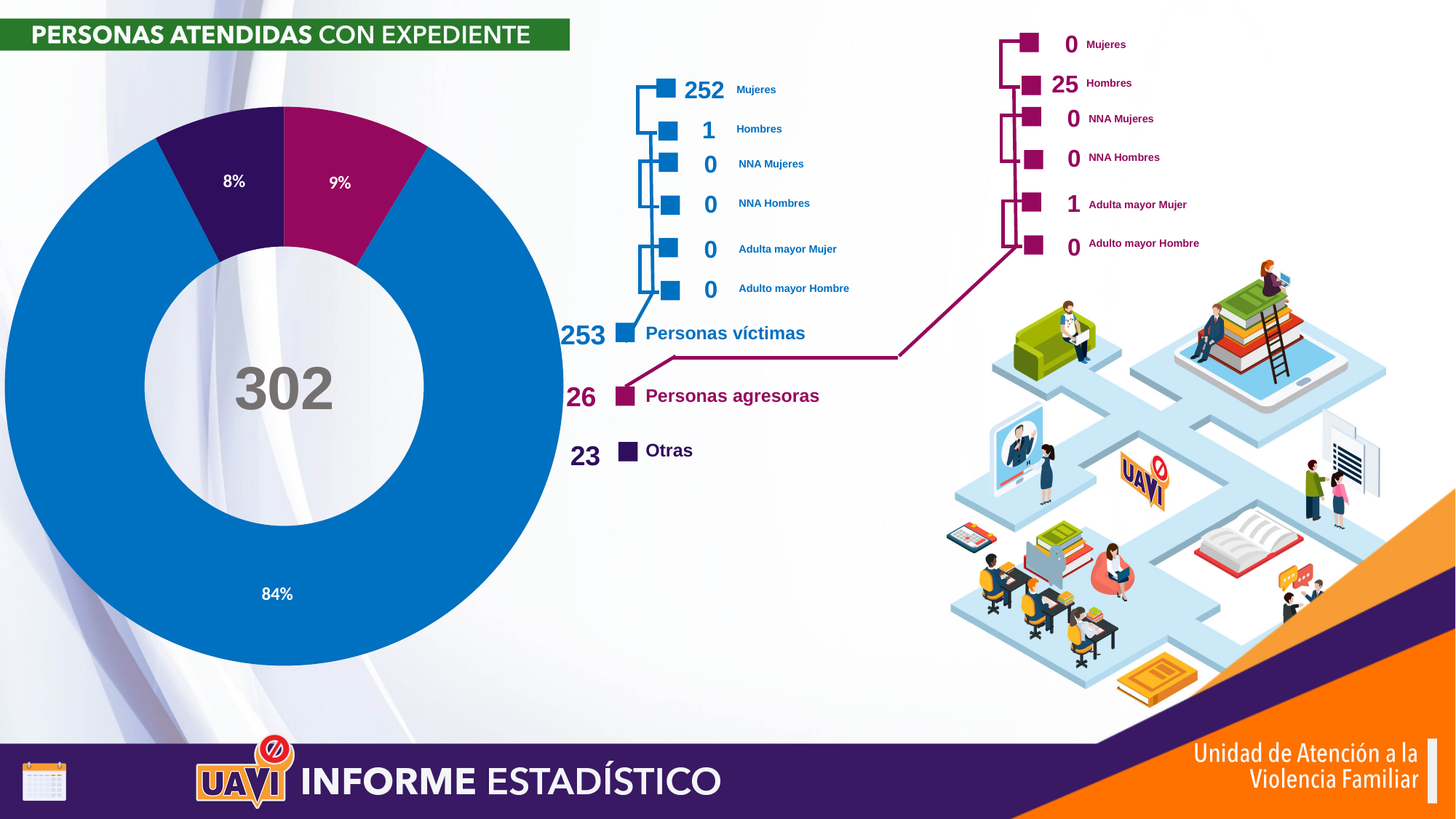

0
Mujeres

25
252
Hombres

Mujeres

### Chart

| Category | Ventas |
|---|---|
| Agresoras | 26.0 |
| Víctimas | 253.0 |
| Otras | 23.0 |
0
NNA Mujeres

1

Hombres

0
0
NNA Hombres

NNA Mujeres

1
0
NNA Hombres

Adulta mayor Mujer

0
0
Adulto mayor Hombre

Adulta mayor Mujer

0
Adulto mayor Hombre

253
Personas víctimas

26
Personas agresoras

23
Otras